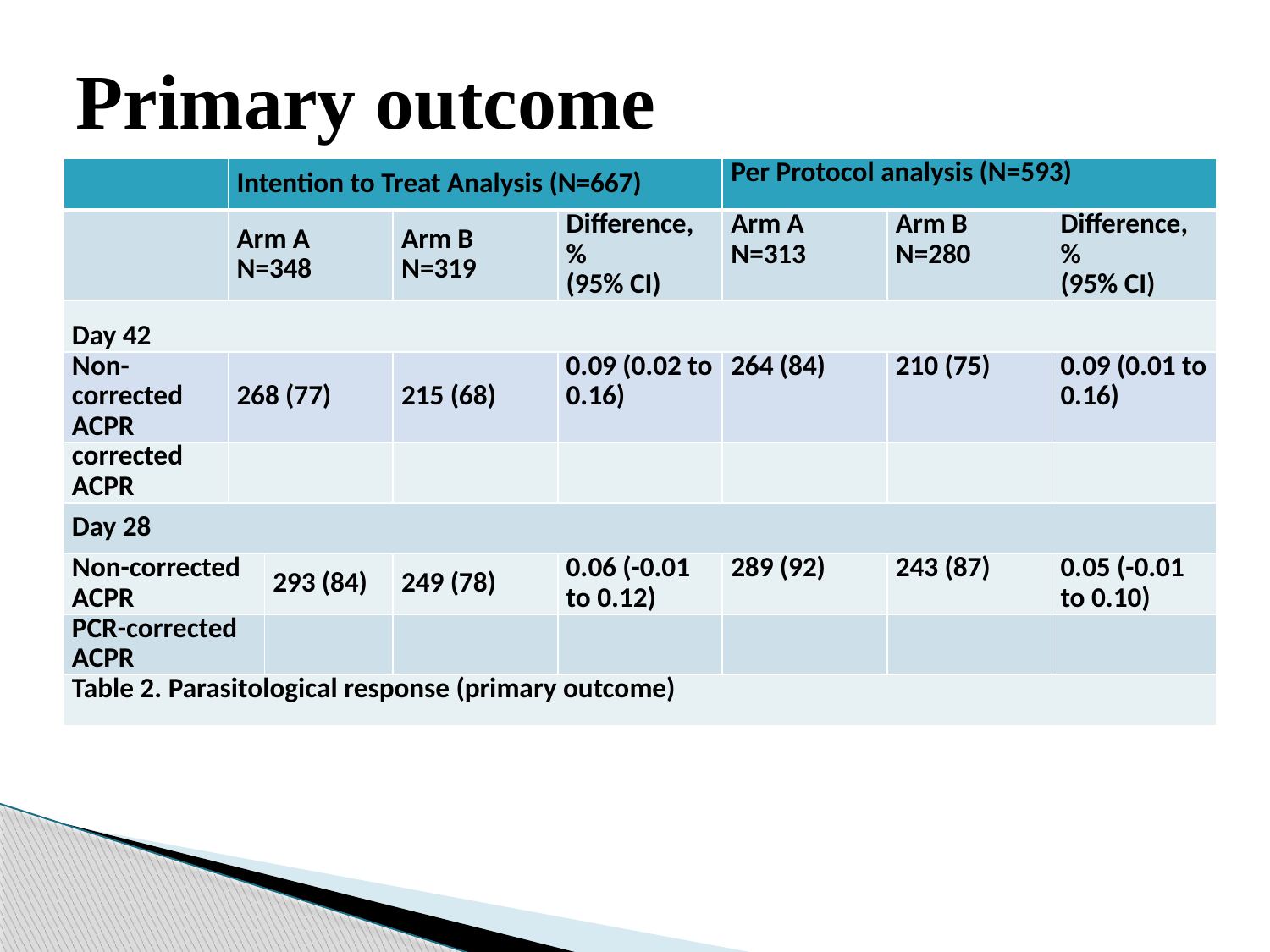

# Primary outcome
|  | Intention to Treat Analysis (N=667) |  |  |  | Per Protocol analysis (N=593) |  |  |
| --- | --- | --- | --- | --- | --- | --- | --- |
|  | Arm A N=348 |  | Arm B N=319 | Difference, % (95% CI) | Arm A N=313 | Arm B N=280 | Difference, % (95% CI) |
| Day 42 |  |  |  |  |  |  |  |
| Non-corrected ACPR | 268 (77) |  | 215 (68) | 0.09 (0.02 to 0.16) | 264 (84) | 210 (75) | 0.09 (0.01 to 0.16) |
| corrected ACPR |  |  |  |  |  |  |  |
| Day 28 |  |  |  |  |  |  |  |
| Non-corrected ACPR |  | 293 (84) | 249 (78) | 0.06 (-0.01 to 0.12) | 289 (92) | 243 (87) | 0.05 (-0.01 to 0.10) |
| PCR-corrected ACPR |  |  |  |  |  |  |  |
| Table 2. Parasitological response (primary outcome) |  |  |  |  |  |  |  |